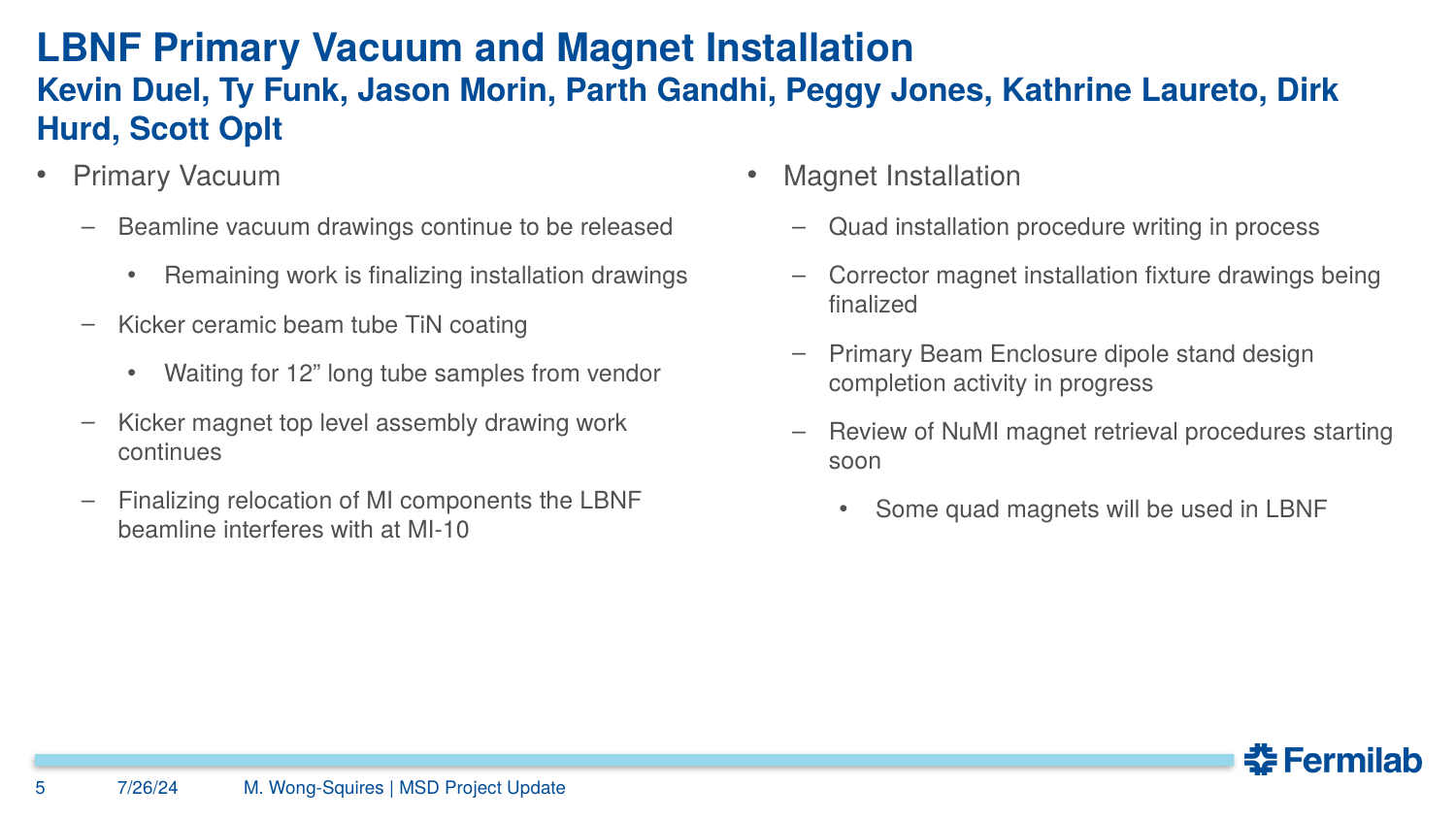

# LBNF Primary Vacuum and Magnet Installation Kevin Duel, Ty Funk, Jason Morin, Parth Gandhi, Peggy Jones, Kathrine Laureto, Dirk Hurd, Scott Oplt
Primary Vacuum
Beamline vacuum drawings continue to be released
Remaining work is finalizing installation drawings
Kicker ceramic beam tube TiN coating
Waiting for 12” long tube samples from vendor
Kicker magnet top level assembly drawing work continues
Finalizing relocation of MI components the LBNF beamline interferes with at MI-10
Magnet Installation
Quad installation procedure writing in process
Corrector magnet installation fixture drawings being finalized
Primary Beam Enclosure dipole stand design completion activity in progress
Review of NuMI magnet retrieval procedures starting soon
Some quad magnets will be used in LBNF

5
7/26/24
M. Wong-Squires | MSD Project Update